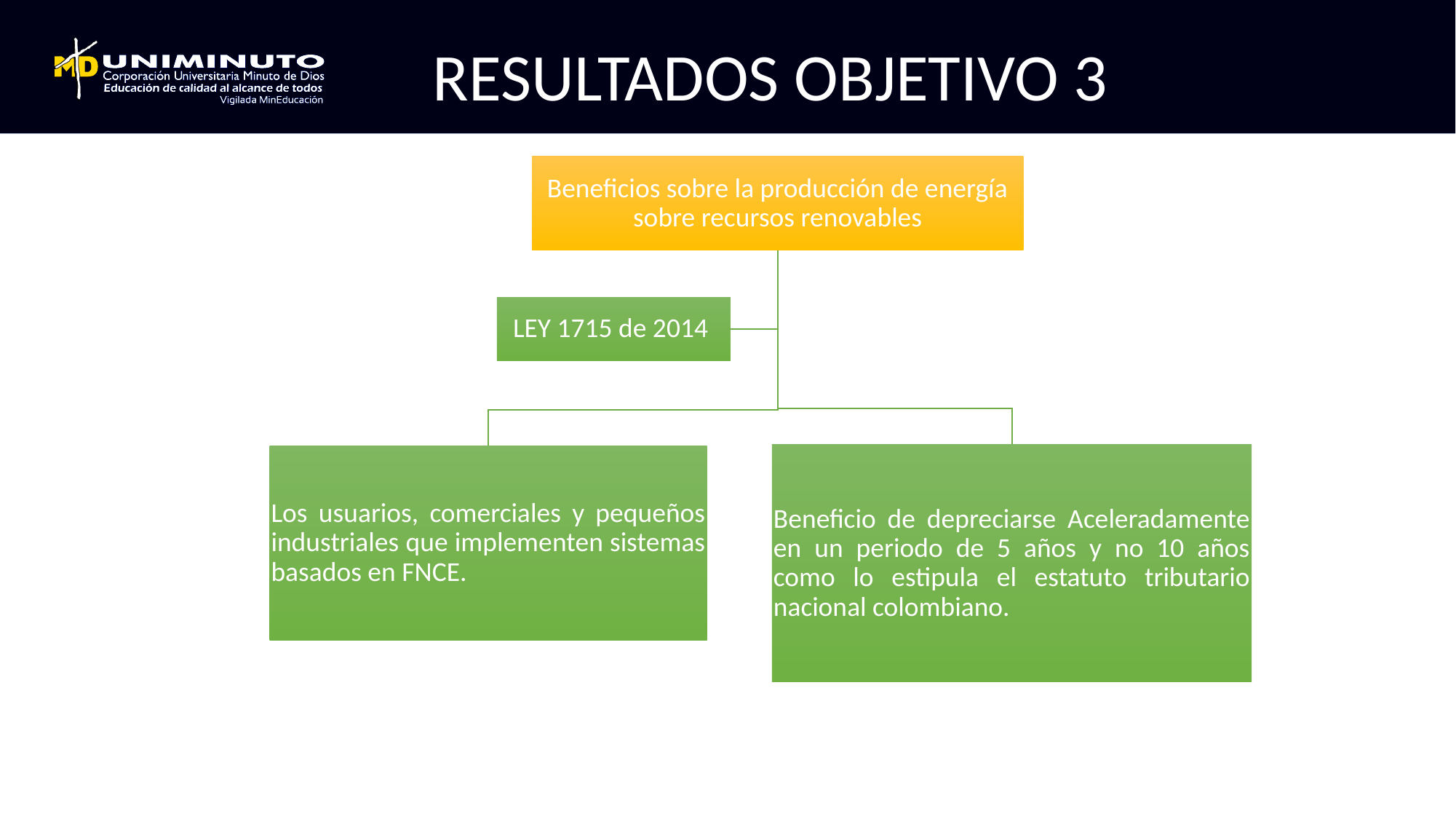

# RESULTADOS OBJETIVO 3
Beneficios sobre la producción de energía sobre recursos renovables
Los usuarios, comerciales y pequeños industriales que implementen sistemas basados en FNCE.
Beneficio de depreciarse Aceleradamente en un periodo de 5 años y no 10 años como lo estipula el estatuto tributario nacional colombiano.
LEY 1715 de 2014